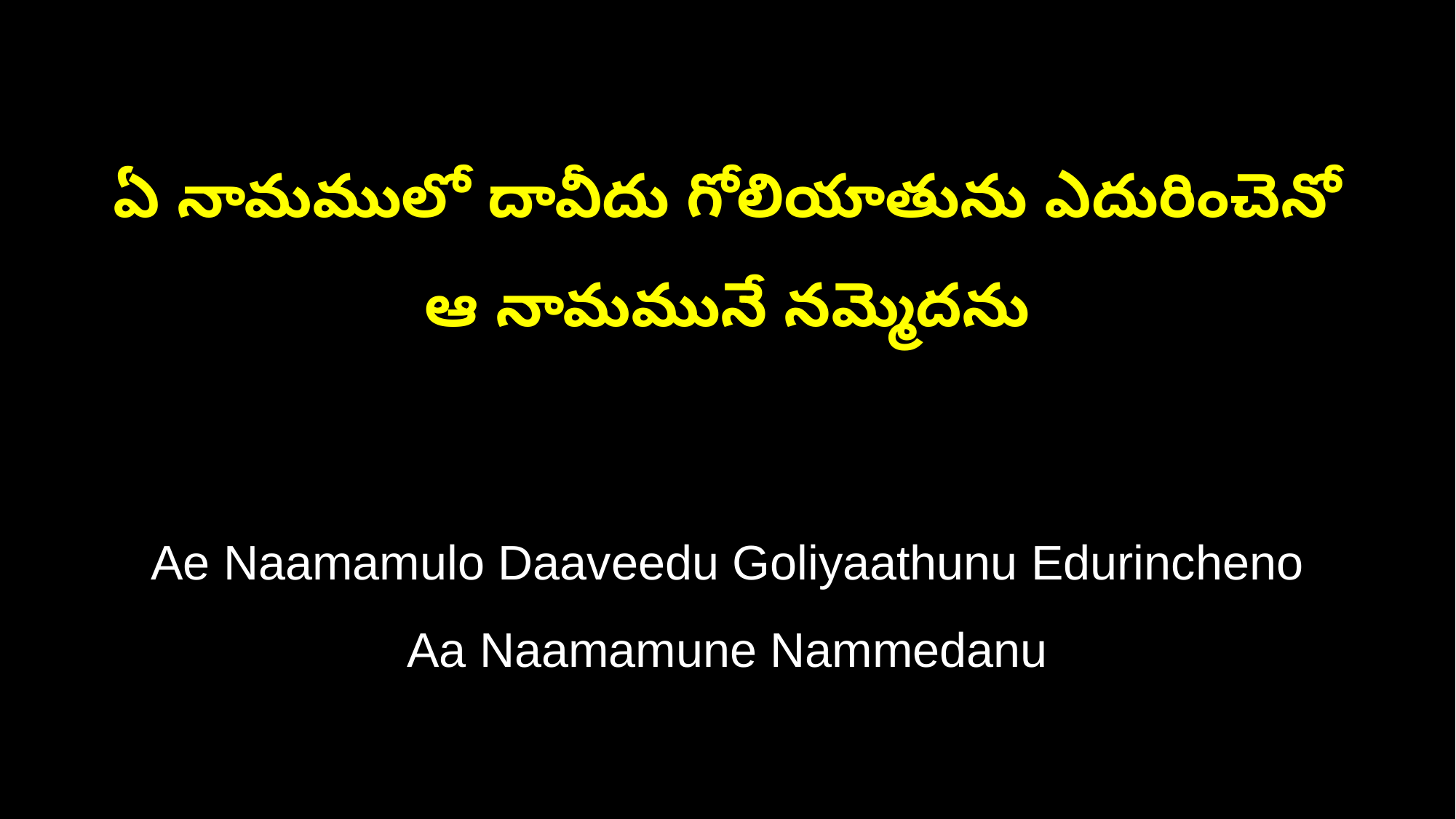

ఏ నామములో దావీదు గోలియాతును ఎదురించెనో
ఆ నామమునే నమ్మెదను
Ae Naamamulo Daaveedu Goliyaathunu Edurincheno
Aa Naamamune Nammedanu